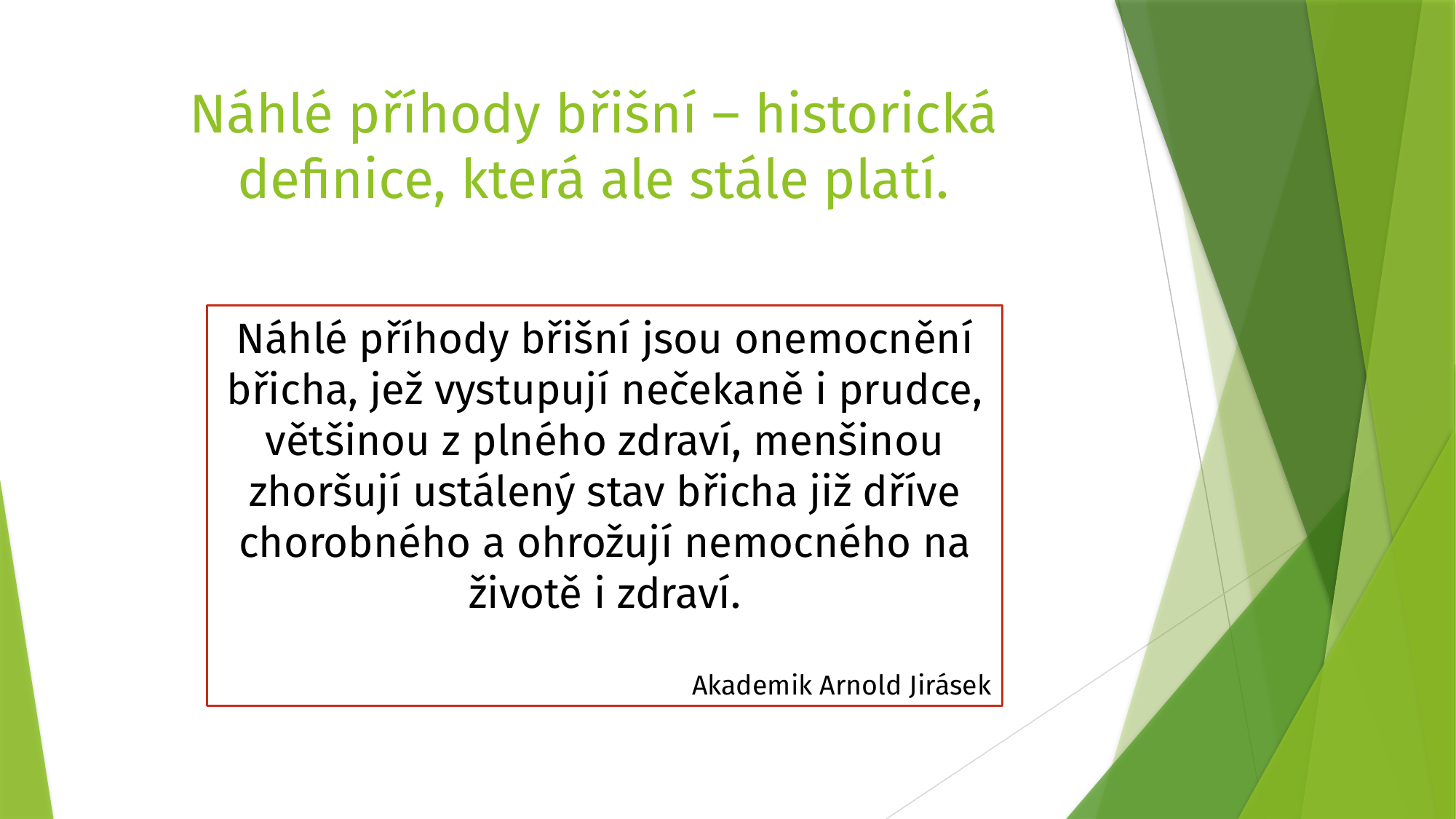

# Náhlé příhody břišní – historická definice, která ale stále platí.

Náhlé příhody břišní jsou onemocnění břicha, jež vystupují nečekaně i prudce, většinou z plného zdraví, menšinou zhoršují ustálený stav břicha již dříve chorobného a ohrožují nemocného na životě i zdraví.

Akademik Arnold Jirásek